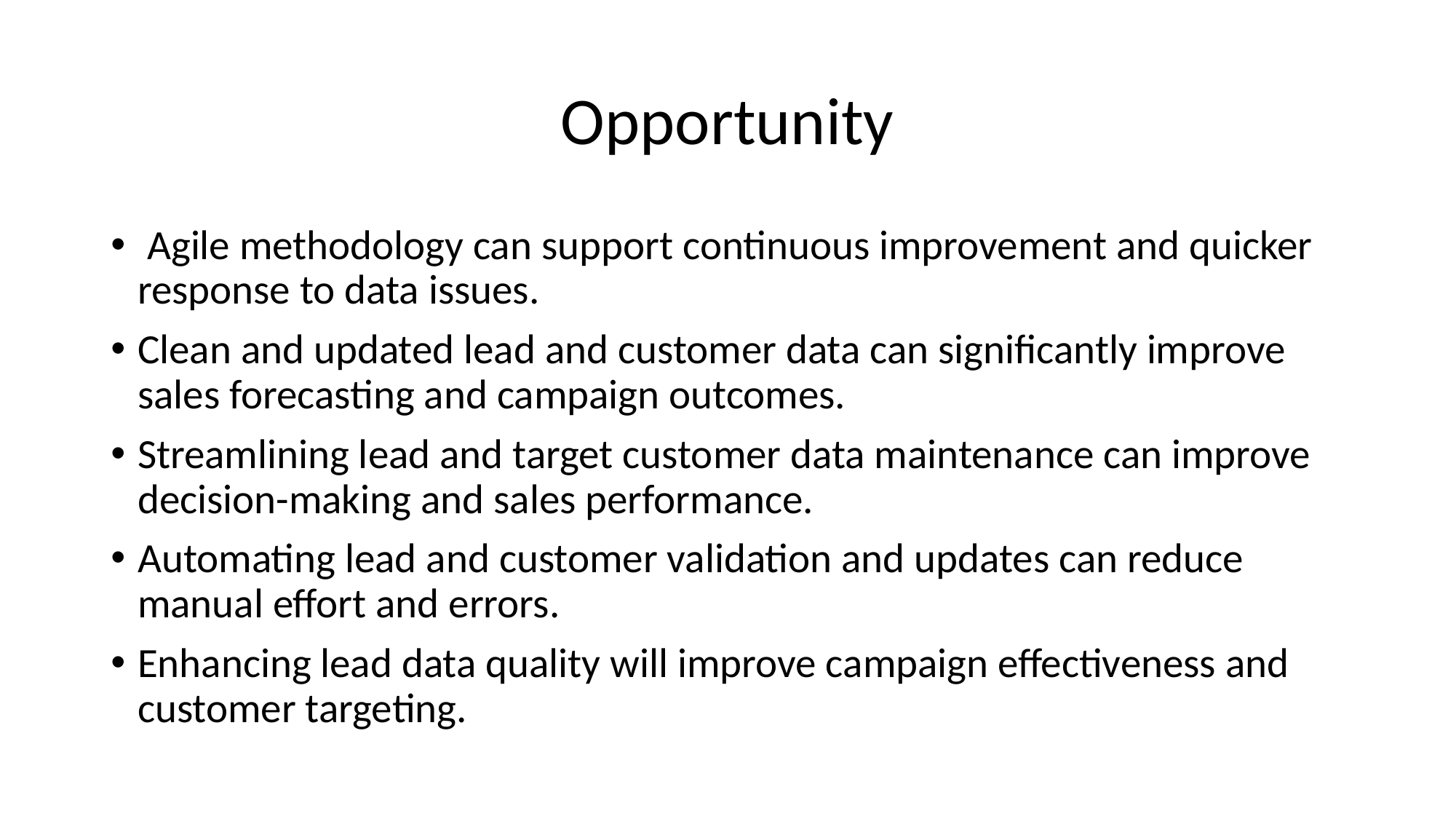

# Opportunity
 Agile methodology can support continuous improvement and quicker response to data issues.
Clean and updated lead and customer data can significantly improve sales forecasting and campaign outcomes.
Streamlining lead and target customer data maintenance can improve decision-making and sales performance.
Automating lead and customer validation and updates can reduce manual effort and errors.
Enhancing lead data quality will improve campaign effectiveness and customer targeting.